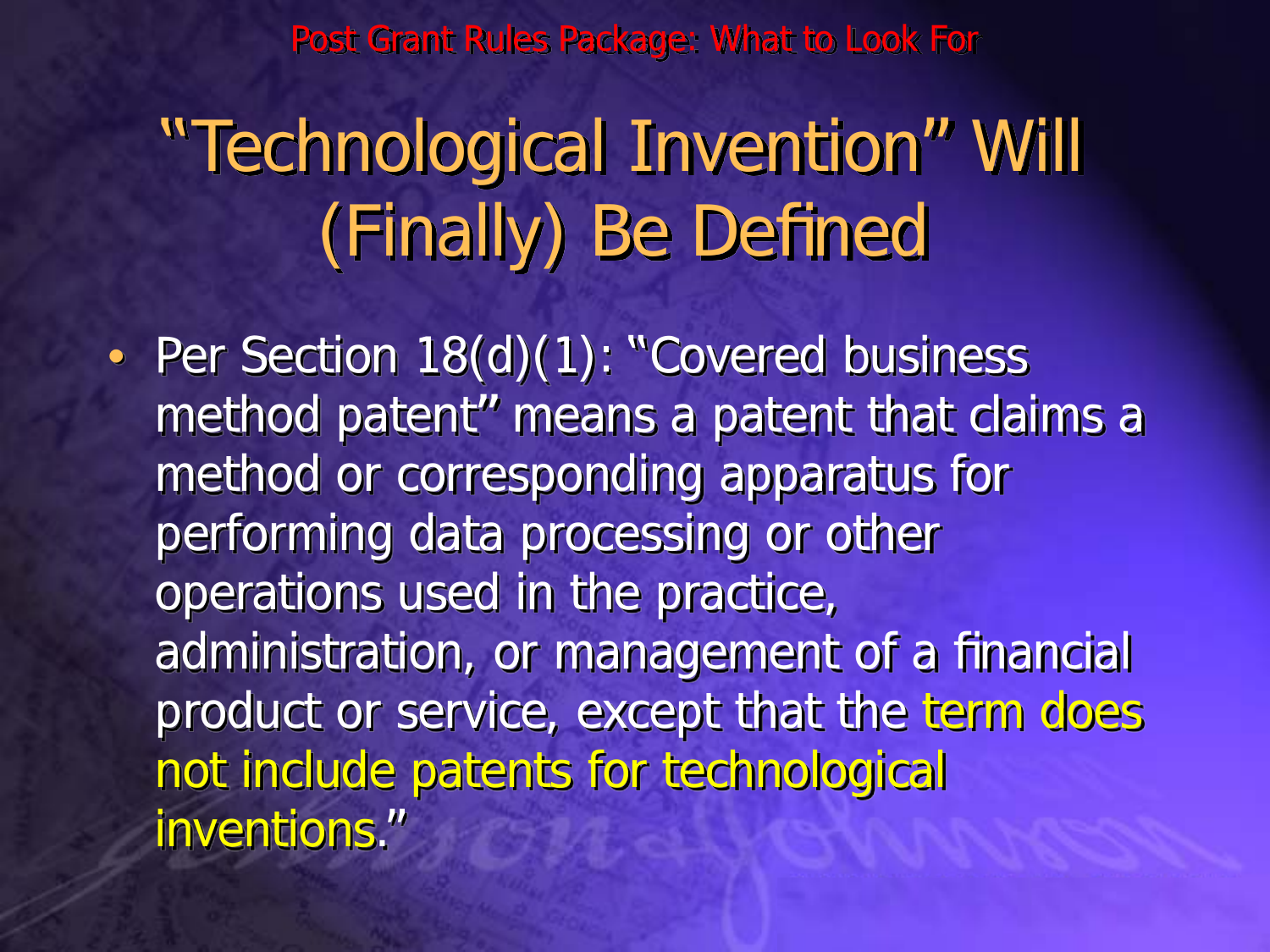

# Post Grant Rules Package: What to Look For “Technological Invention” Will (Finally) Be Defined
Per Section 18(d)(1): “Covered business method patent’’ means a patent that claims a method or corresponding apparatus for performing data processing or other operations used in the practice, administration, or management of a financial product or service, except that the term does not include patents for technological inventions.”